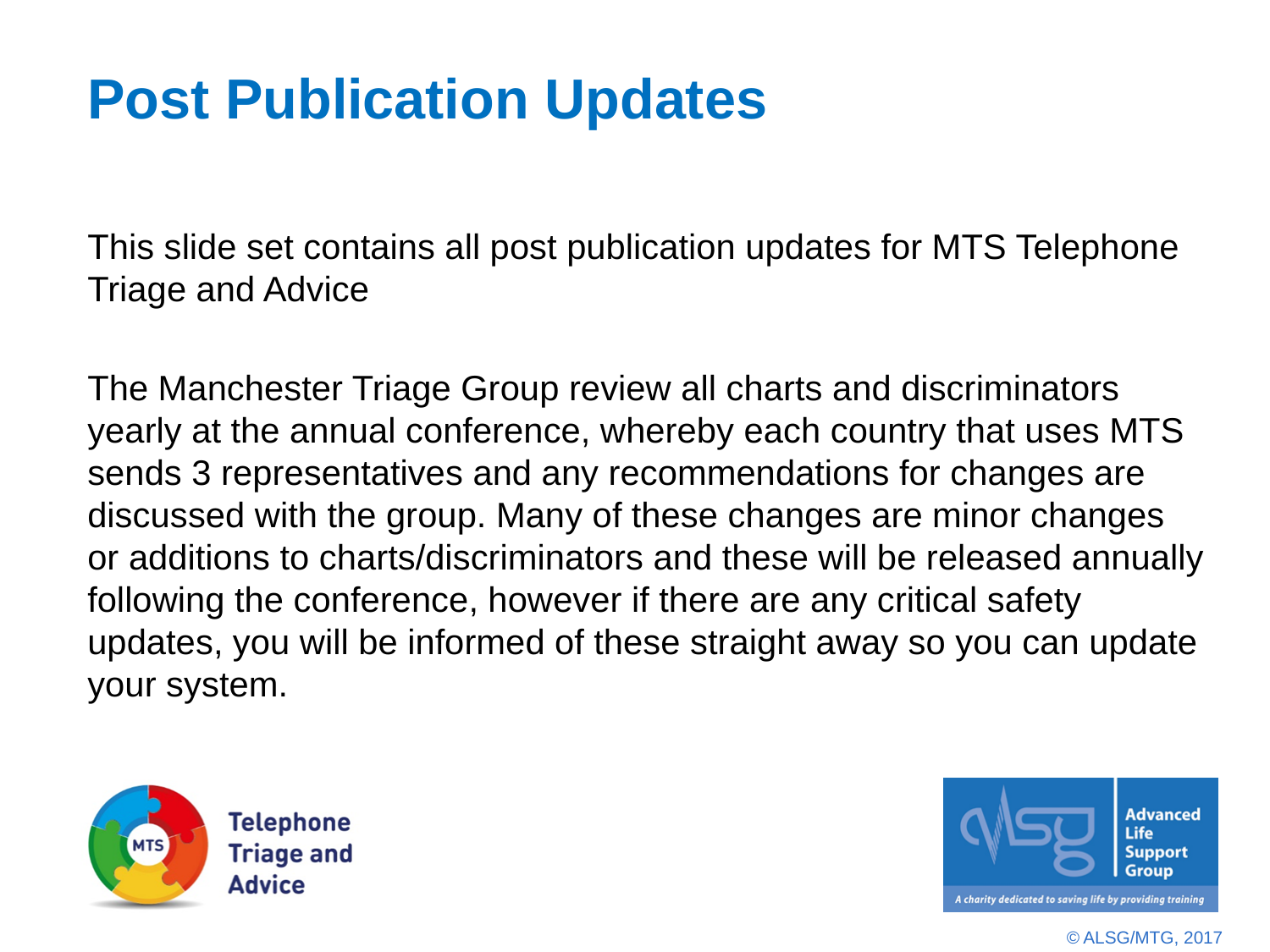

# Post Publication Updates
This slide set contains all post publication updates for MTS Telephone Triage and Advice

The Manchester Triage Group review all charts and discriminators yearly at the annual conference, whereby each country that uses MTS sends 3 representatives and any recommendations for changes are discussed with the group. Many of these changes are minor changes or additions to charts/discriminators and these will be released annually following the conference, however if there are any critical safety updates, you will be informed of these straight away so you can update your system.